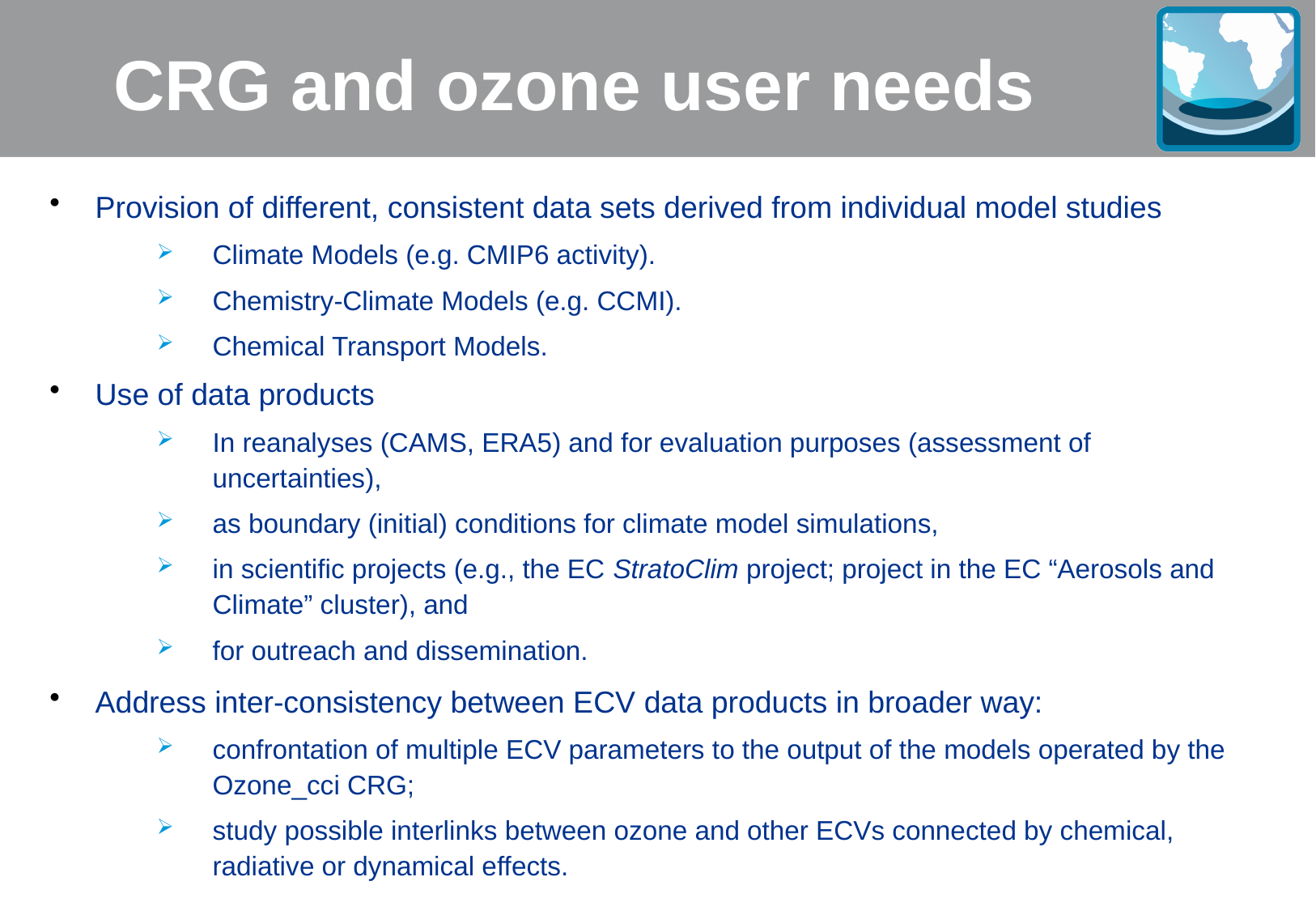

# CRG and ozone user needs
Provision of different, consistent data sets derived from individual model studies
Climate Models (e.g. CMIP6 activity).
Chemistry-Climate Models (e.g. CCMI).
Chemical Transport Models.
Use of data products
In reanalyses (CAMS, ERA5) and for evaluation purposes (assessment of uncertainties),
as boundary (initial) conditions for climate model simulations,
in scientific projects (e.g., the EC StratoClim project; project in the EC “Aerosols and Climate” cluster), and
for outreach and dissemination.
Address inter-consistency between ECV data products in broader way:
confrontation of multiple ECV parameters to the output of the models operated by the Ozone_cci CRG;
study possible interlinks between ozone and other ECVs connected by chemical, radiative or dynamical effects.